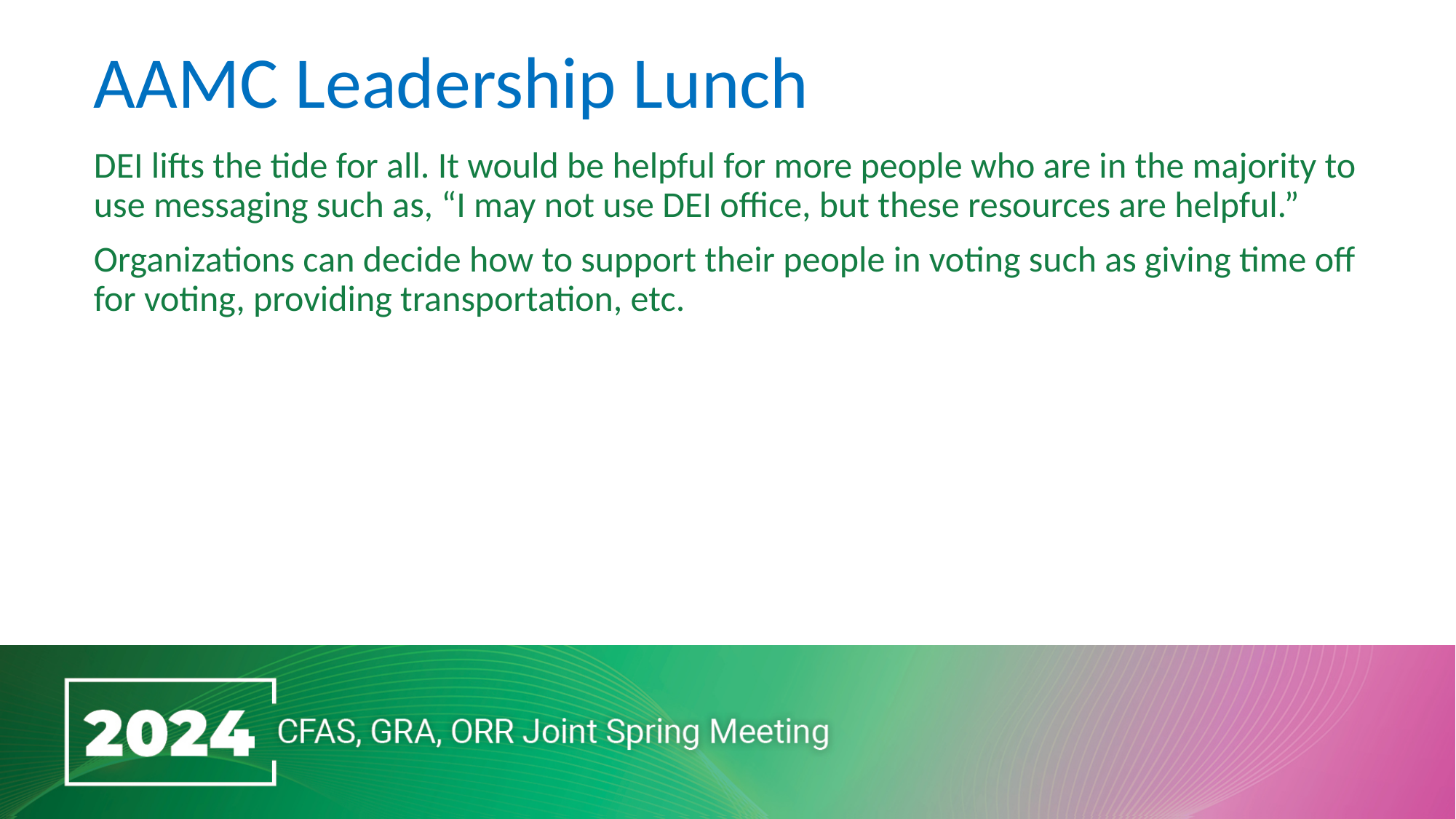

# AAMC Leadership Lunch
DEI lifts the tide for all. It would be helpful for more people who are in the majority to use messaging such as, “I may not use DEI office, but these resources are helpful.”
Organizations can decide how to support their people in voting such as giving time off for voting, providing transportation, etc.